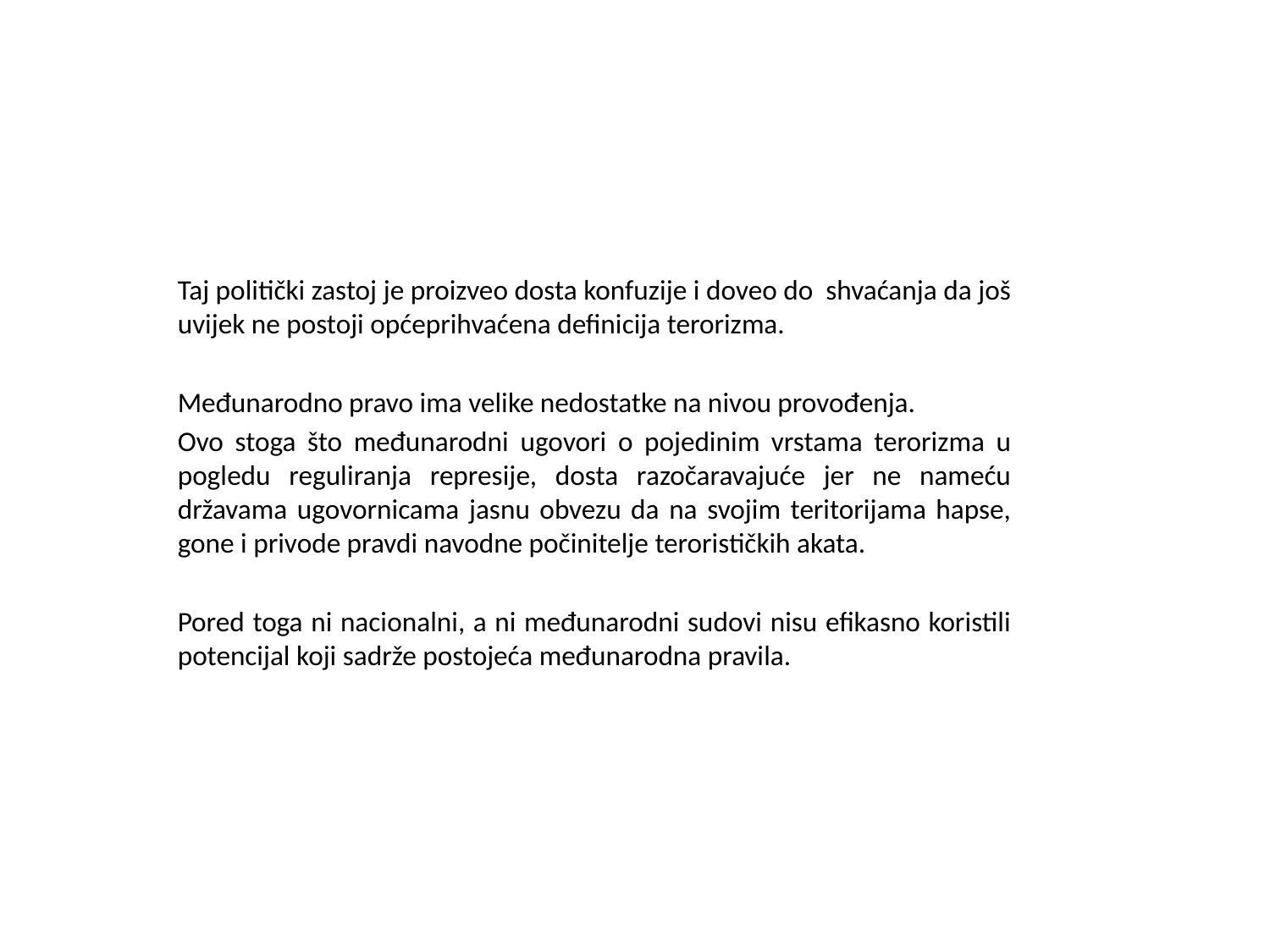

#

Taj politički zastoj je proizveo dosta konfuzije i doveo do  shvaćanja da još uvijek ne postoji općeprihvaćena definicija terorizma.

Međunarodno pravo ima velike nedostatke na nivou provođenja.
Ovo stoga što međunarodni ugovori o pojedinim vrstama terorizma u pogledu reguliranja represije, dosta razočaravajuće jer ne nameću državama ugovornicama jasnu obvezu da na svojim teritorijama hapse, gone i privode pravdi navodne počinitelje terorističkih akata.

Pored toga ni nacionalni, a ni međunarodni sudovi nisu efikasno koristili potencijal koji sadrže postojeća međunarodna pravila.